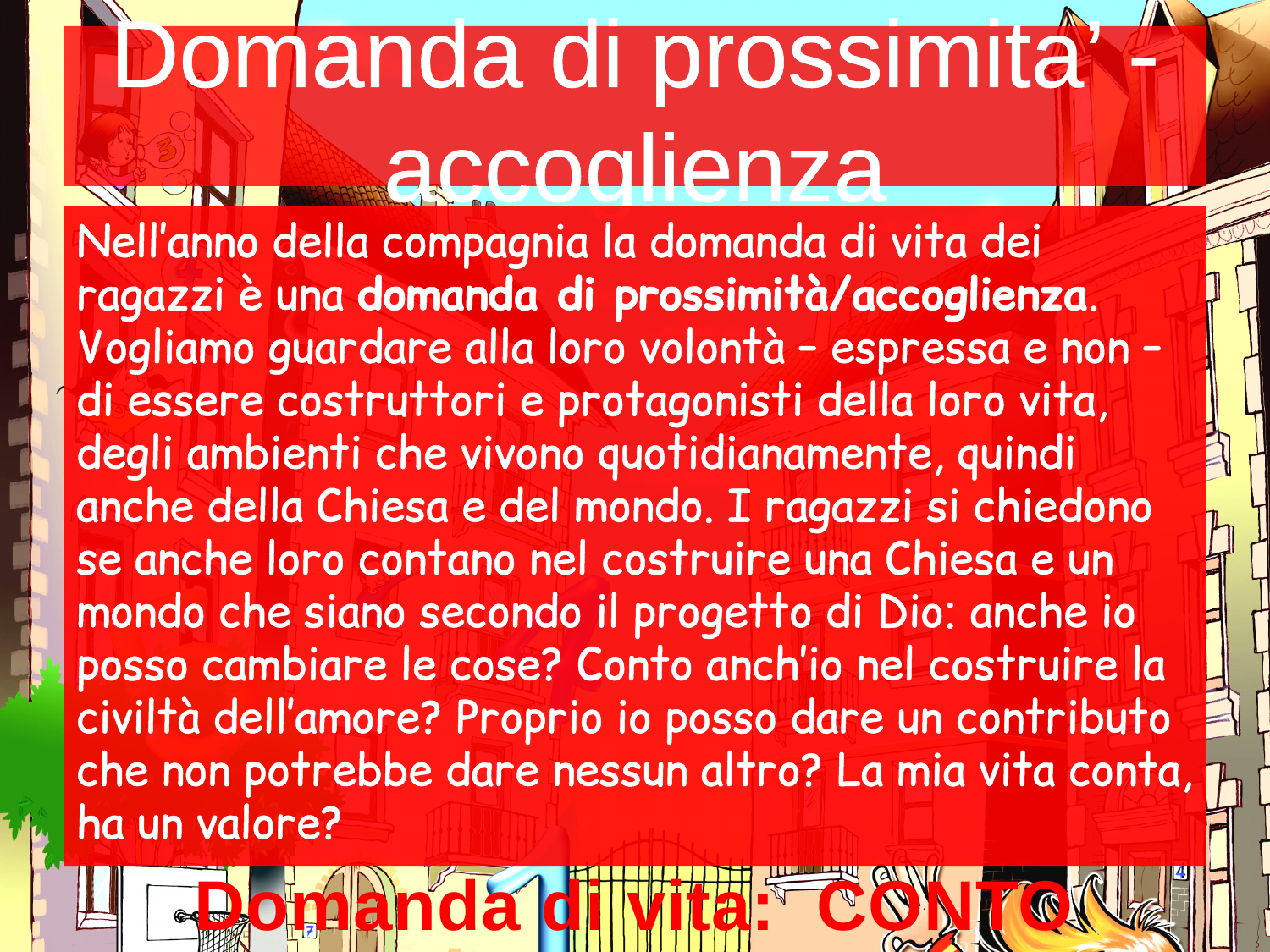

# Domanda di prossimita’ - accoglienza
Nell’anno della compagnia la domanda di vita dei ragazzi è una domanda di prossimità/accoglienza. Vogliamo guardare alla loro volontà – espressa e non – di essere costruttori e protagonisti della loro vita, degli ambienti che vivono quotidianamente, quindi anche della Chiesa e del mondo. I ragazzi si chiedono se anche loro contano nel costruire una Chiesa e un mondo che siano secondo il progetto di Dio: anche io posso cambiare le cose? Conto anch’io nel costruire la civiltà dell’amore? Proprio io posso dare un contributo che non potrebbe dare nessun altro? La mia vita conta, ha un valore?
Domanda di vita:  CONTO ANCH’IO?